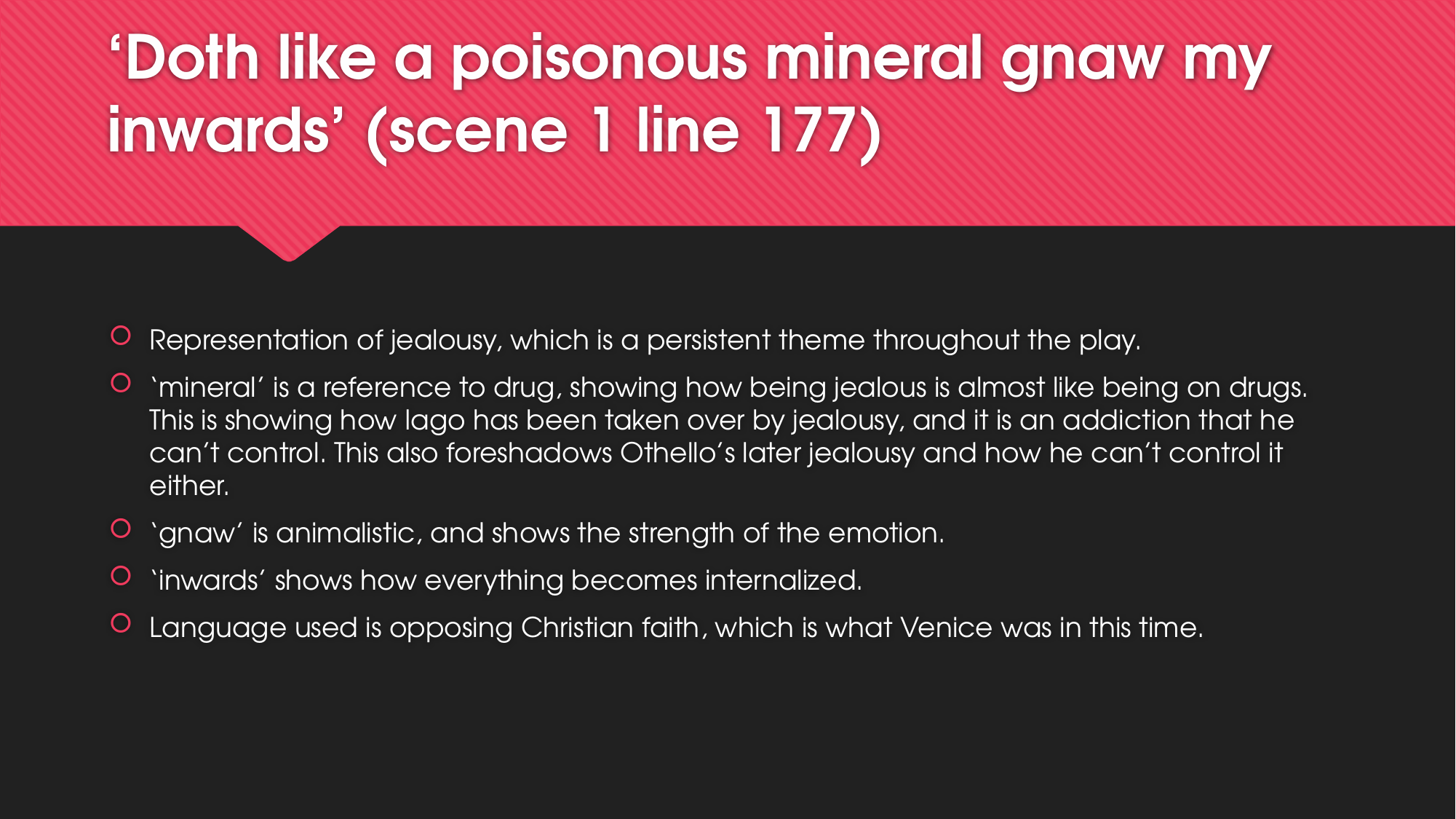

# ‘Doth like a poisonous mineral gnaw my inwards’ (scene 1 line 177)
Representation of jealousy, which is a persistent theme throughout the play.
‘mineral’ is a reference to drug, showing how being jealous is almost like being on drugs. This is showing how Iago has been taken over by jealousy, and it is an addiction that he can’t control. This also foreshadows Othello’s later jealousy and how he can’t control it either.
‘gnaw’ is animalistic, and shows the strength of the emotion.
‘inwards’ shows how everything becomes internalized.
Language used is opposing Christian faith, which is what Venice was in this time.